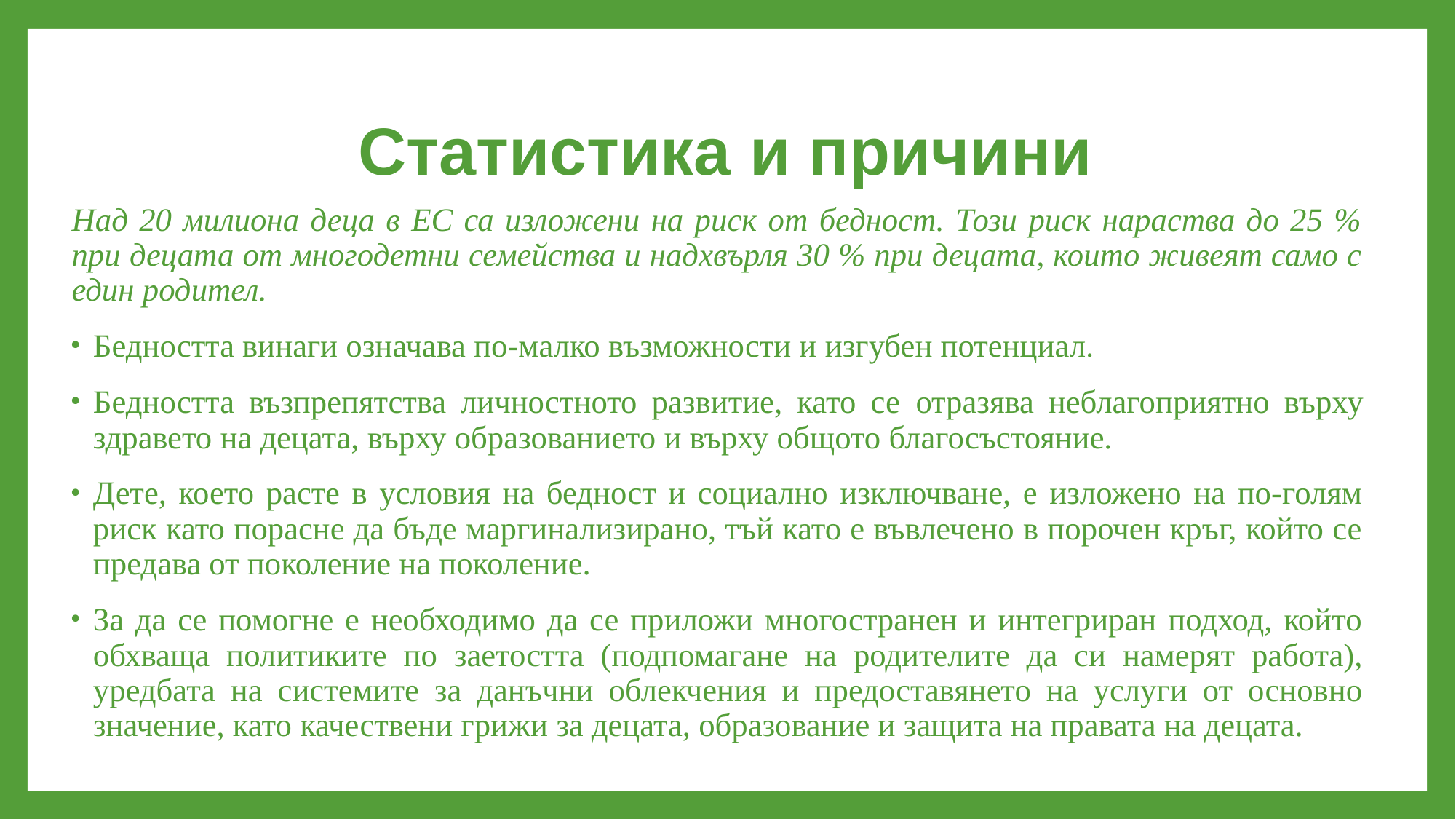

# Статистика и причини
Над 20 милиона деца в ЕС са изложени на риск от бедност. Този риск нараства до 25 % при децата от многодетни семейства и надхвърля 30 % при децата, които живеят само с един родител.
Бедността винаги означава по-малко възможности и изгубен потенциал.
Бедността възпрепятства личностното развитие, като се отразява неблагоприятно върху здравето на децата, върху образованието и върху общото благосъстояние.
Дете, което расте в условия на бедност и социално изключване, е изложено на по-голям риск като порасне да бъде маргинализирано, тъй като е въвлечено в порочен кръг, който се предава от поколение на поколение.
За да се помогне е необходимо да се приложи многостранен и интегриран подход, който обхваща политиките по заетостта (подпомагане на родителите да си намерят работа), уредбата на системите за данъчни облекчения и предоставянето на услуги от основно значение, като качествени грижи за децата, образование и защита на правата на децата.